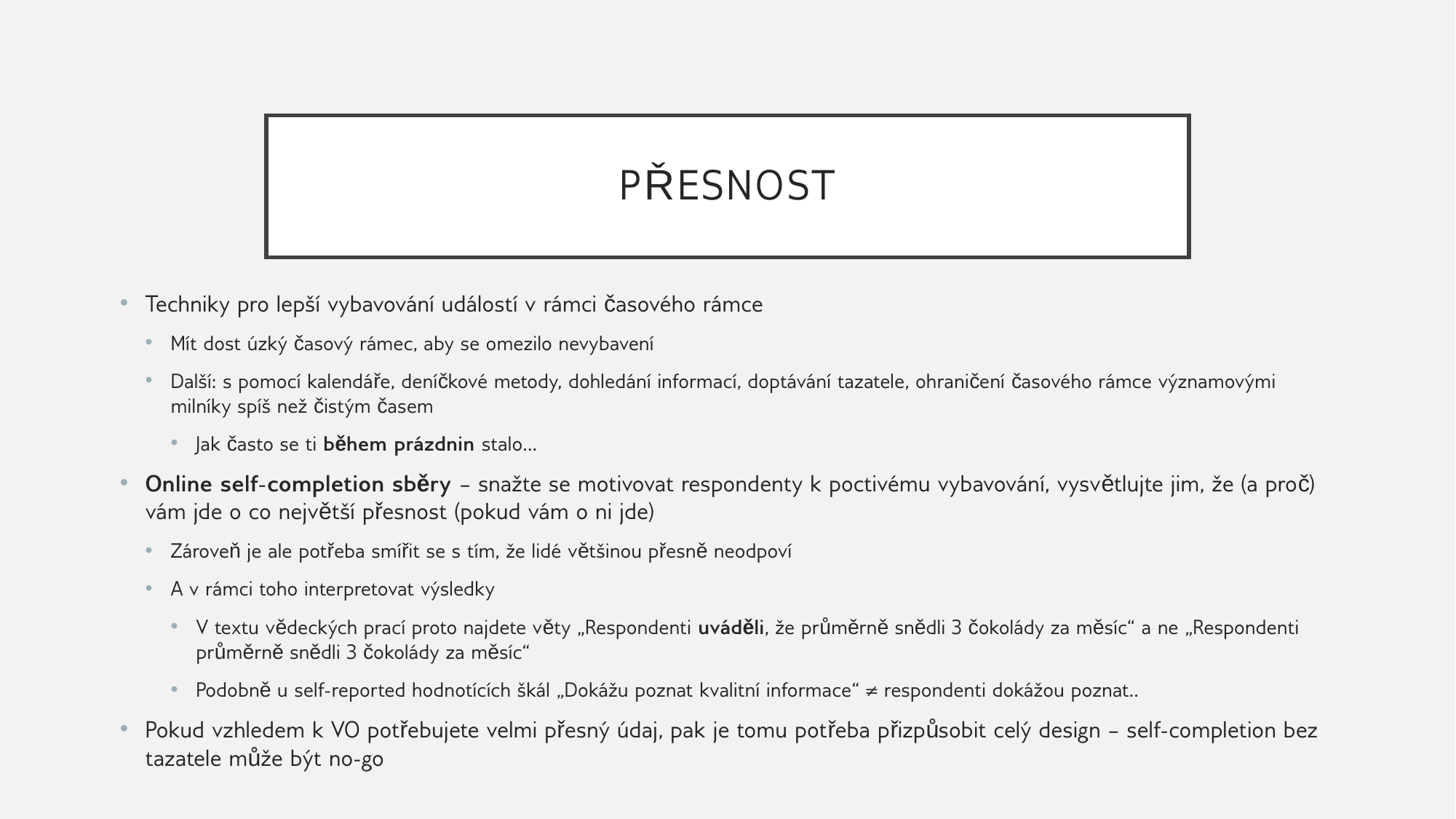

# Přesnost
Techniky pro lepší vybavování událostí v rámci časového rámce
Mít dost úzký časový rámec, aby se omezilo nevybavení
Další: s pomocí kalendáře, deníčkové metody, dohledání informací, doptávání tazatele, ohraničení časového rámce významovými milníky spíš než čistým časem
Jak často se ti během prázdnin stalo…
Online self-completion sběry – snažte se motivovat respondenty k poctivému vybavování, vysvětlujte jim, že (a proč) vám jde o co největší přesnost (pokud vám o ni jde)
Zároveň je ale potřeba smířit se s tím, že lidé většinou přesně neodpoví
A v rámci toho interpretovat výsledky
V textu vědeckých prací proto najdete věty „Respondenti uváděli, že průměrně snědli 3 čokolády za měsíc“ a ne „Respondenti průměrně snědli 3 čokolády za měsíc“
Podobně u self-reported hodnotících škál „Dokážu poznat kvalitní informace“ ≠ respondenti dokážou poznat..
Pokud vzhledem k VO potřebujete velmi přesný údaj, pak je tomu potřeba přizpůsobit celý design – self-completion bez tazatele může být no-go